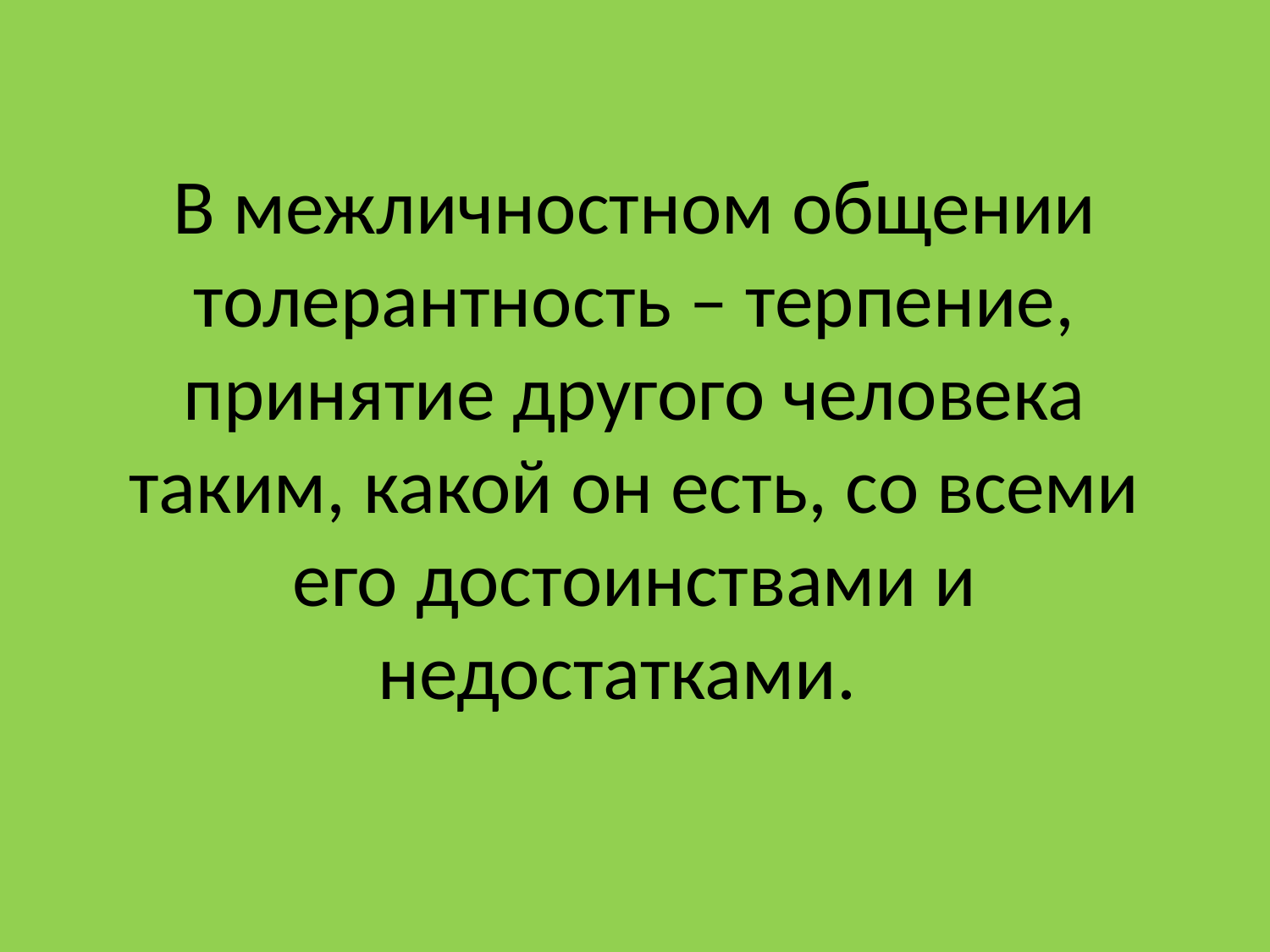

# В межличностном общении толерантность – терпение, принятие другого человека таким, какой он есть, со всеми его достоинствами и недостатками.